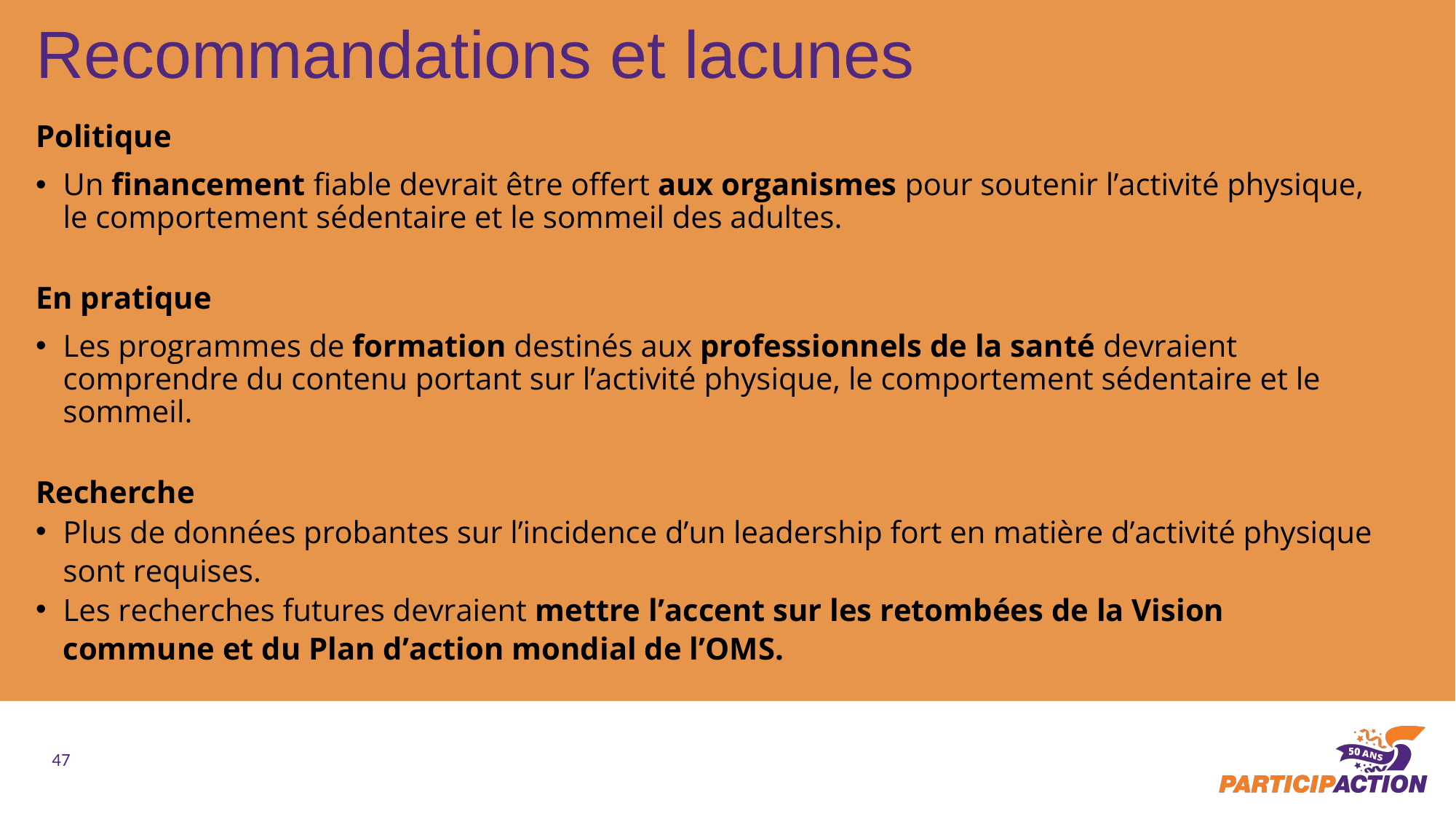

Recommandations et lacunes
Politique
Un financement fiable devrait être offert aux organismes pour soutenir l’activité physique, le comportement sédentaire et le sommeil des adultes.
En pratique
Les programmes de formation destinés aux professionnels de la santé devraient comprendre du contenu portant sur l’activité physique, le comportement sédentaire et le sommeil.
Recherche
Plus de données probantes sur l’incidence d’un leadership fort en matière d’activité physique sont requises.
Les recherches futures devraient mettre l’accent sur les retombées de la Vision commune et du Plan d’action mondial de l’OMS.